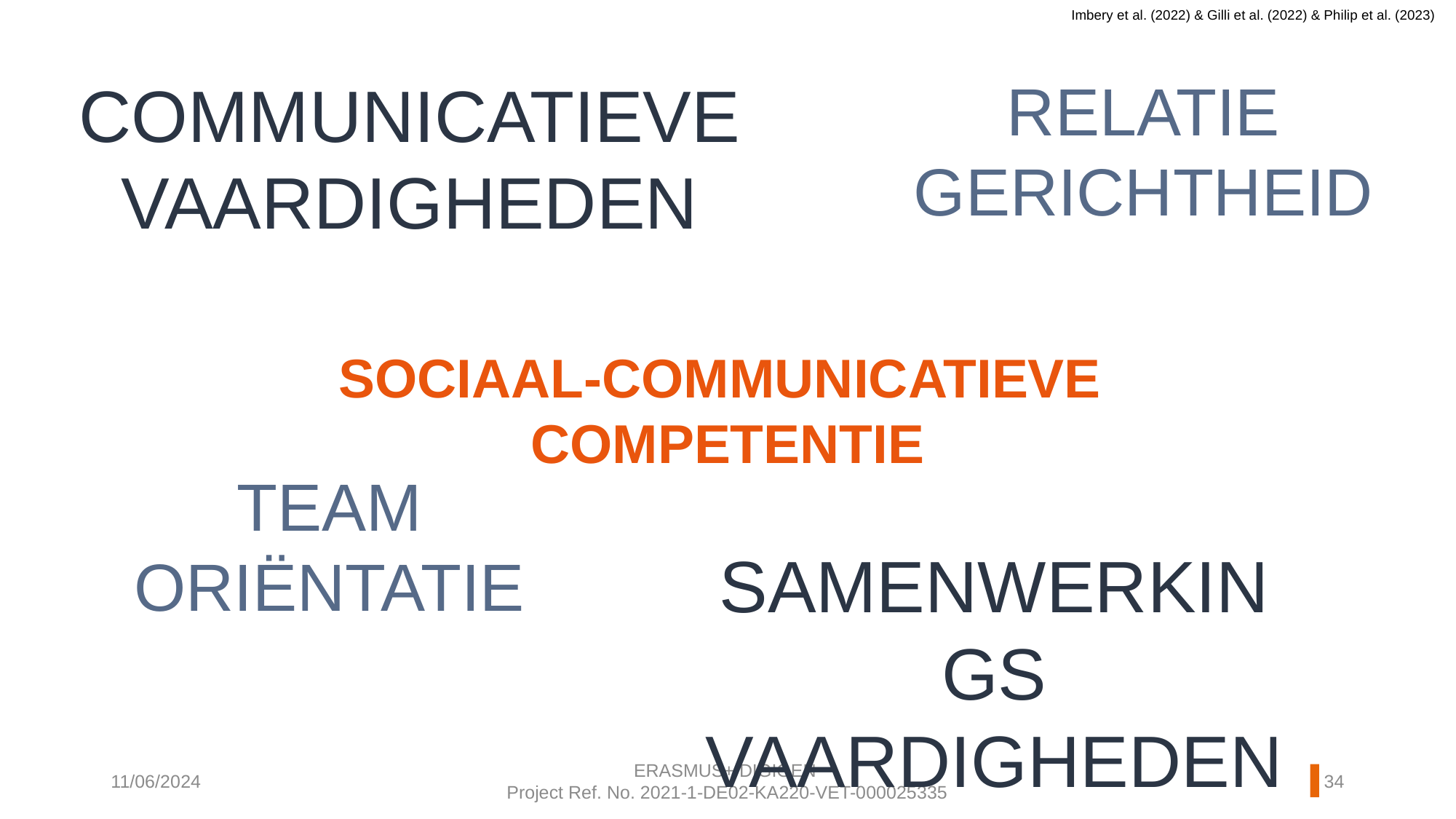

Imbery et al. (2022) & Gilli et al. (2022) & Philip et al. (2023)
COMMUNICATIEVE VAARDIGHEDEN
RELATIE
GERICHTHEID
SOCIAAL-COMMUNICATIEVE
COMPETENTIE
TEAM
ORIËNTATIE
SAMENWERKINGS
VAARDIGHEDEN
34
11/06/2024
ERASMUS+ DIGIGEN
Project Ref. No. 2021-1-DE02-KA220-VET-000025335